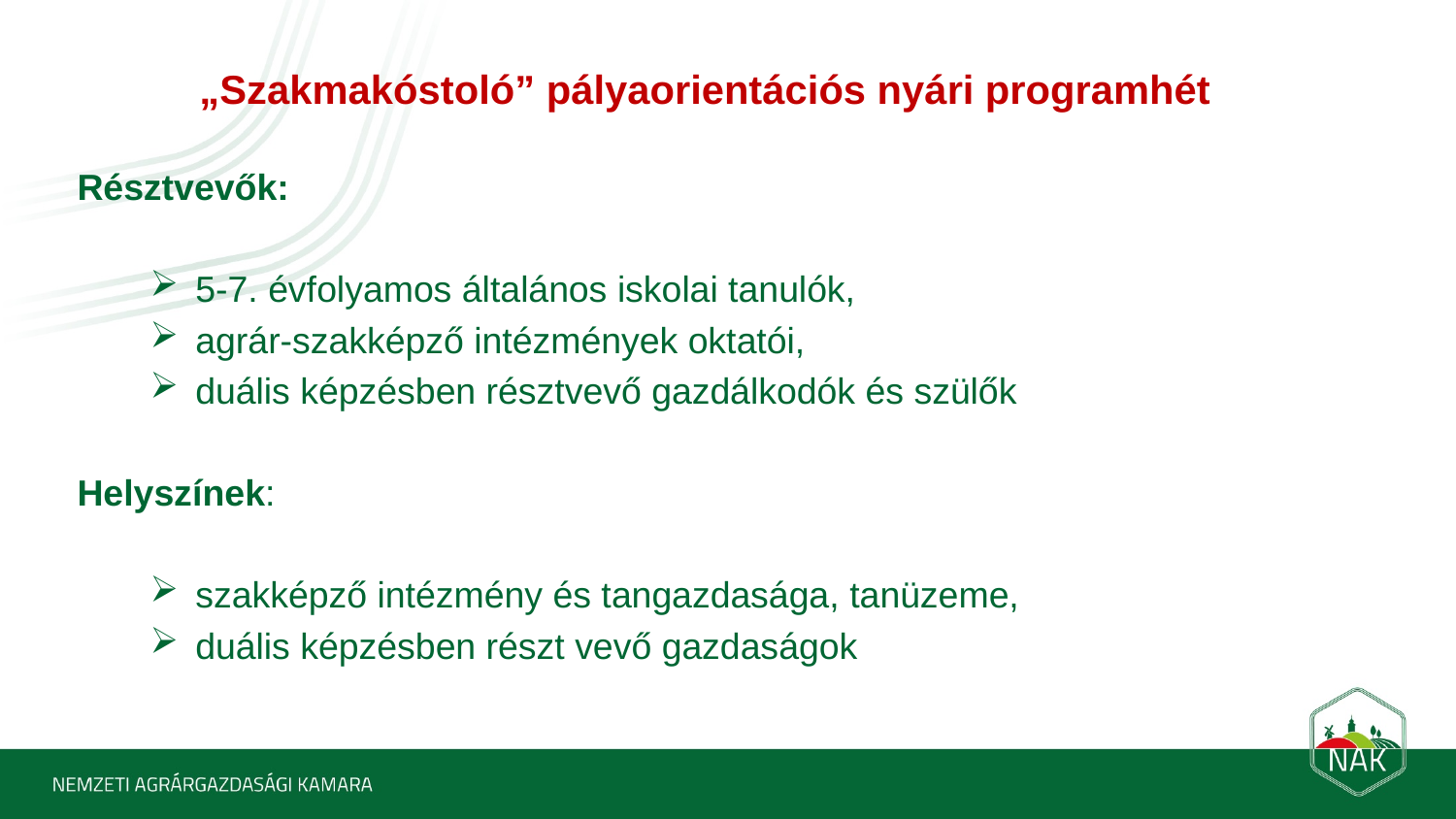

# „Szakmakóstoló” pályaorientációs nyári programhét
Résztvevők:

5-7. évfolyamos általános iskolai tanulók,
agrár-szakképző intézmények oktatói,
duális képzésben résztvevő gazdálkodók és szülők

Helyszínek:

szakképző intézmény és tangazdasága, tanüzeme,
duális képzésben részt vevő gazdaságok